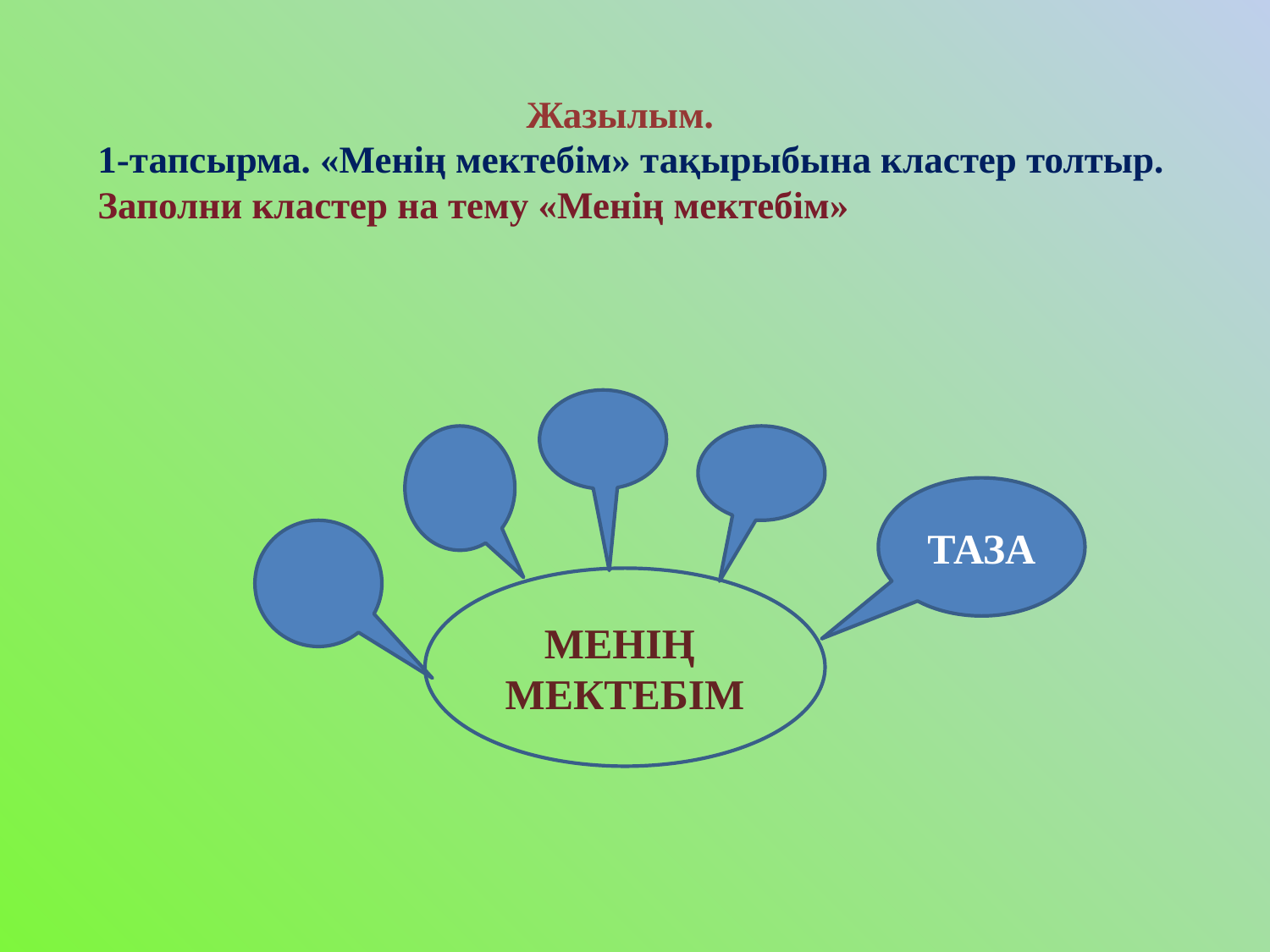

# Жазылым. 1-тапсырма. «Менің мектебім» тақырыбына кластер толтыр. Заполни кластер на тему «Менің мектебім»

ТАЗА

МЕНІҢ  МЕКТЕБІМ